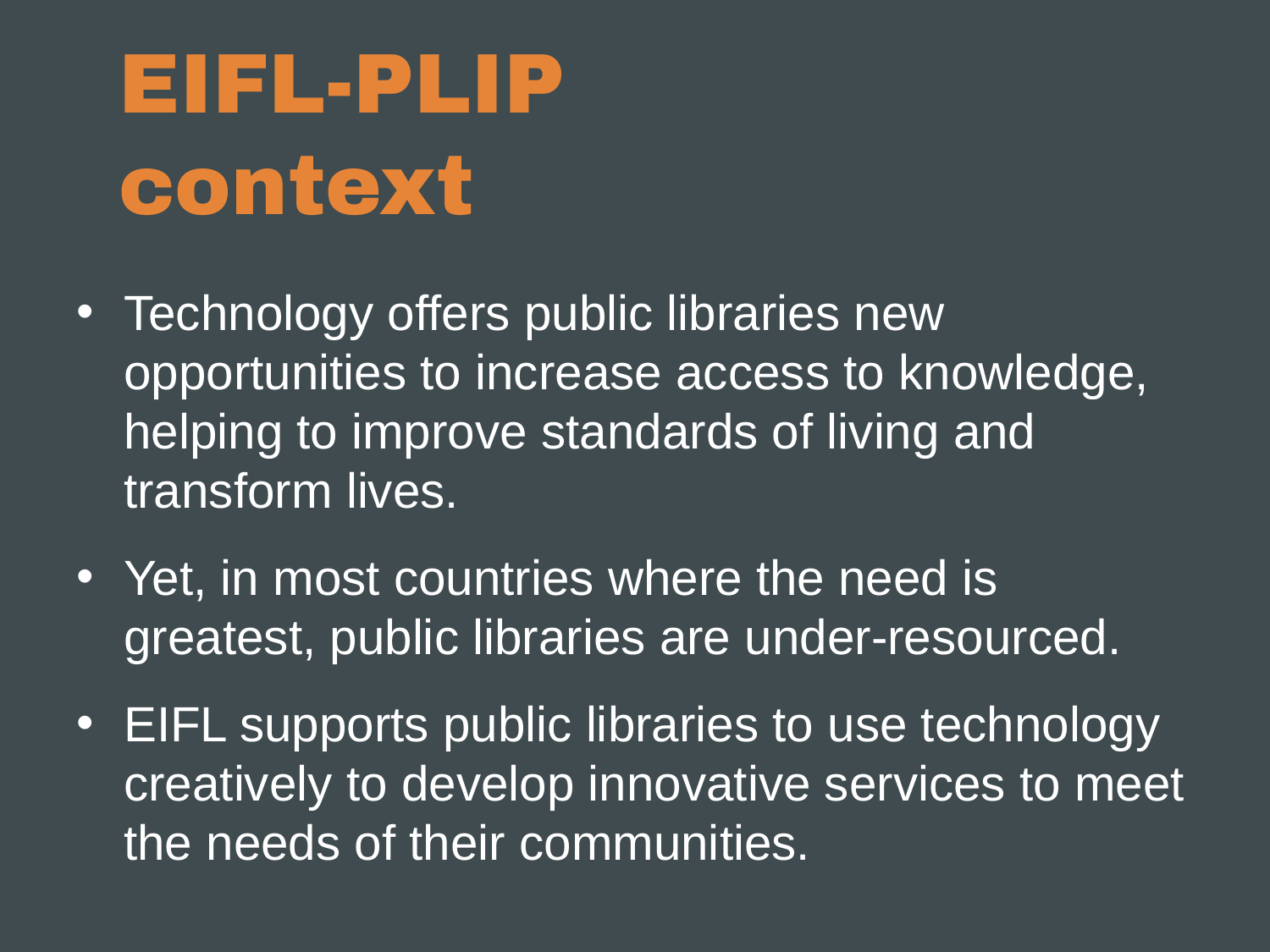

# EIFL-PLIP context
Technology offers public libraries new opportunities to increase access to knowledge, helping to improve standards of living and transform lives.
Yet, in most countries where the need is greatest, public libraries are under-resourced.
EIFL supports public libraries to use technology creatively to develop innovative services to meet the needs of their communities.